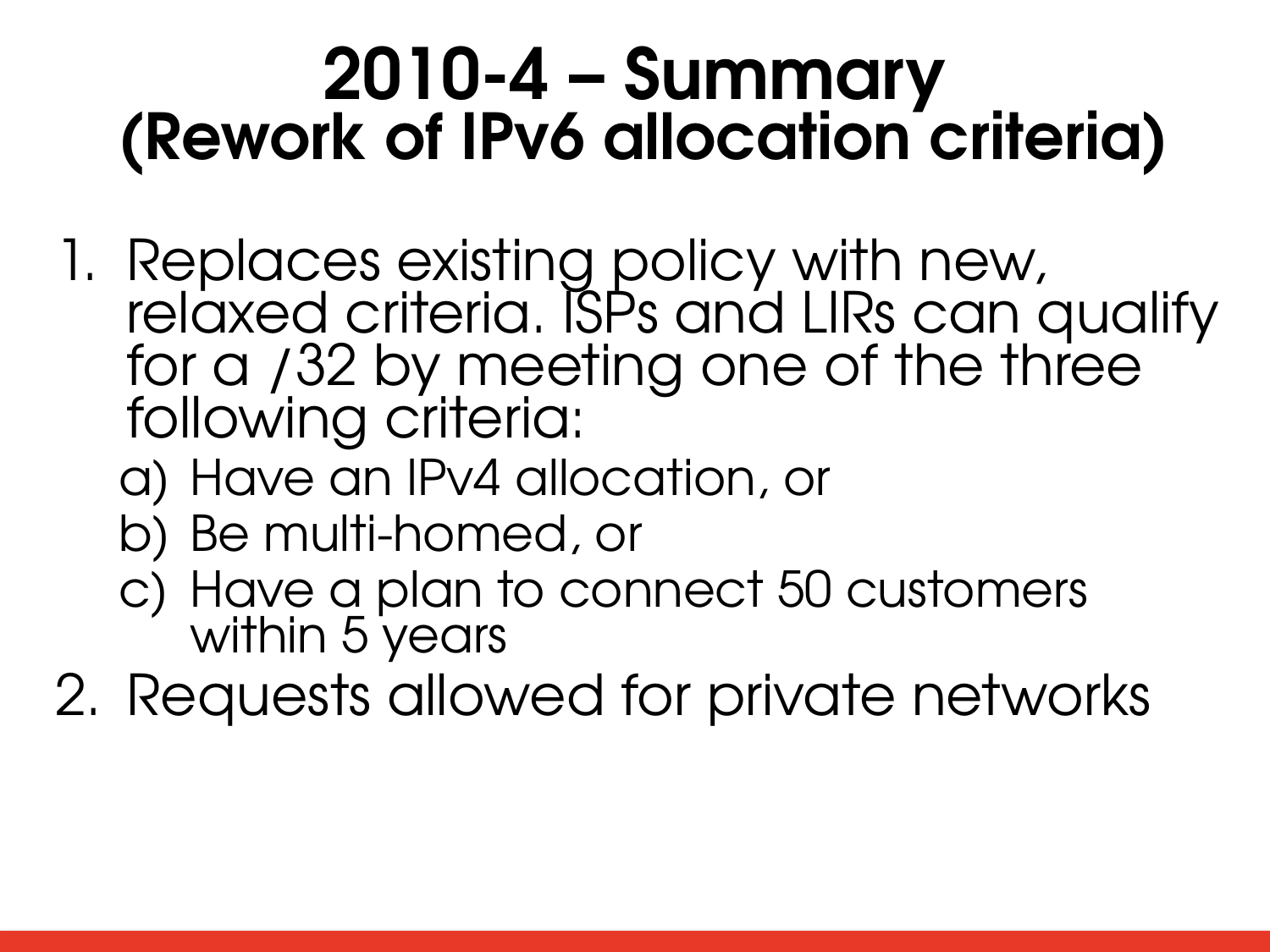

2010-4 – Summary
 (Rework of IPv6 allocation criteria)
Replaces existing policy with new, relaxed criteria. ISPs and LIRs can qualify for a /32 by meeting one of the three following criteria:
Have an IPv4 allocation, or
Be multi-homed, or
Have a plan to connect 50 customers within 5 years
Requests allowed for private networks